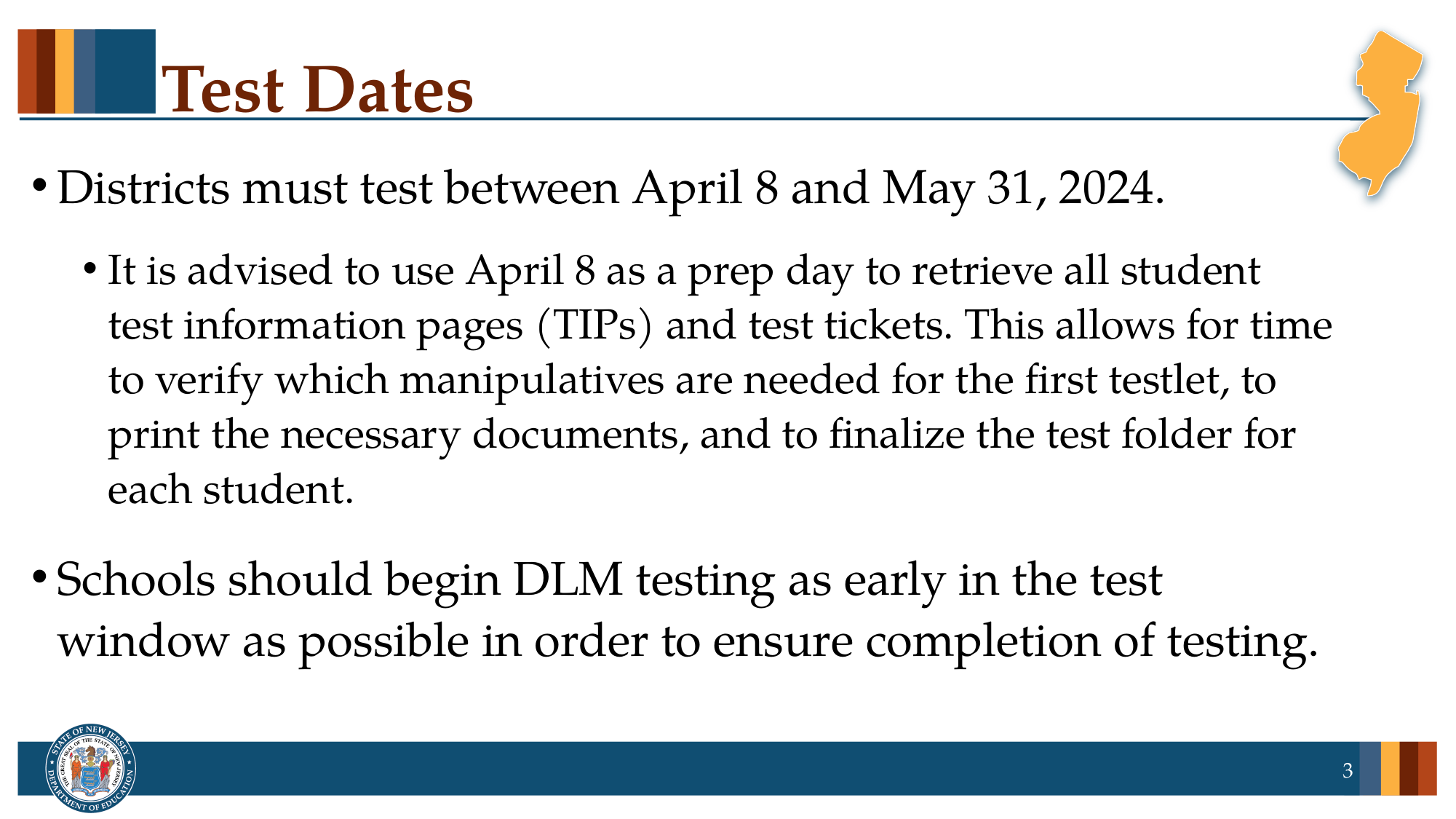

# Test Dates
Districts must test between April 8 and May 31, 2024.
It is advised to use April 8 as a prep day to retrieve all student test information pages (TIPs) and test tickets. This allows for time to verify which manipulatives are needed for the first testlet, to print the necessary documents, and to finalize the test folder for each student.
Schools should begin DLM testing as early in the test window as possible in order to ensure completion of testing.
3